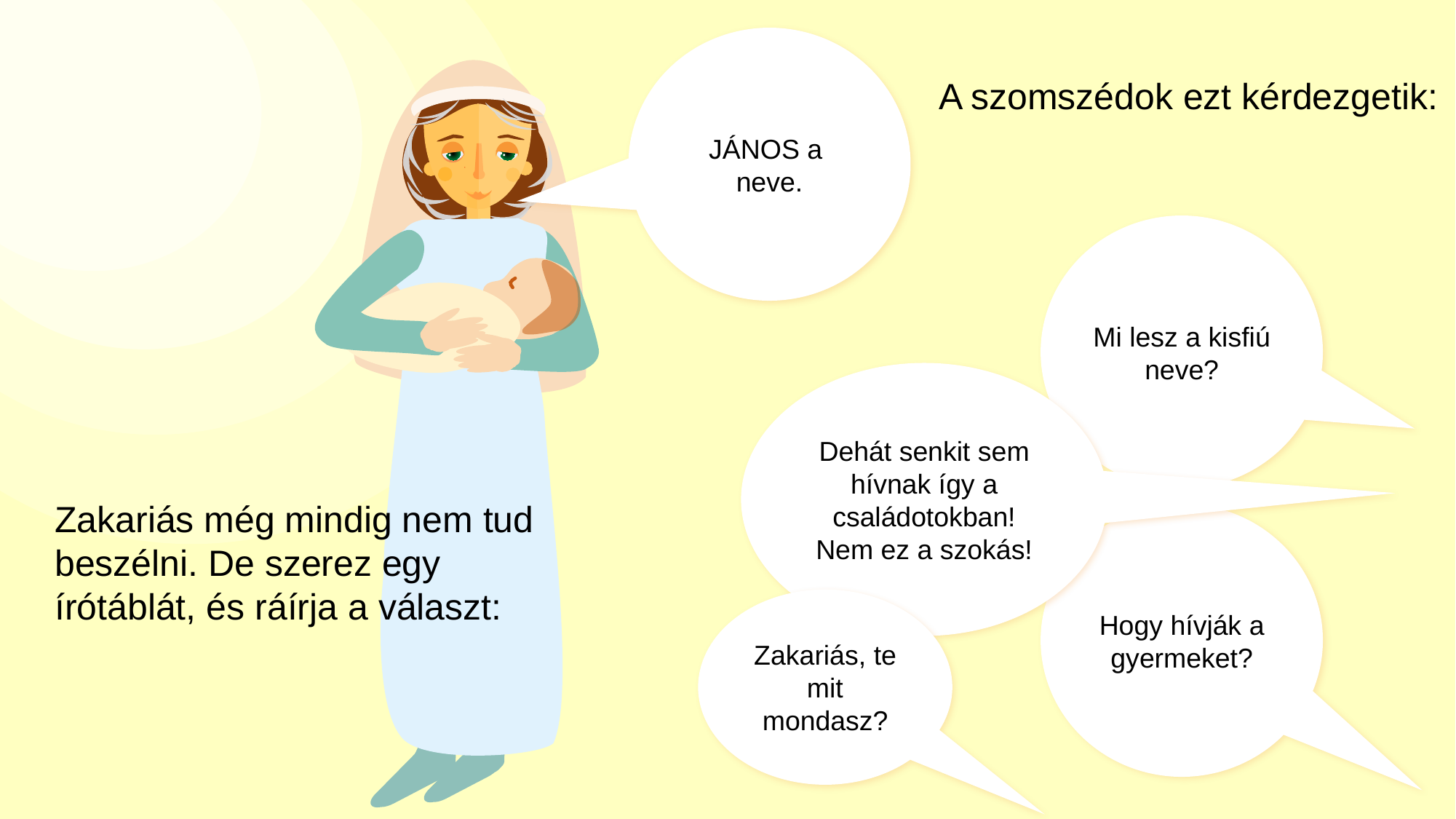

JÁNOS a  neve.

A szomszédok ezt kérdezgetik:
Mi lesz a kisfiú neve?
Dehát senkit sem hívnak így a családotokban! Nem ez a szokás!
Zakariás még mindig nem tud beszélni. De szerez egy írótáblát, és ráírja a választ:
Hogy hívják a gyermeket?
Zakariás, te mit mondasz?